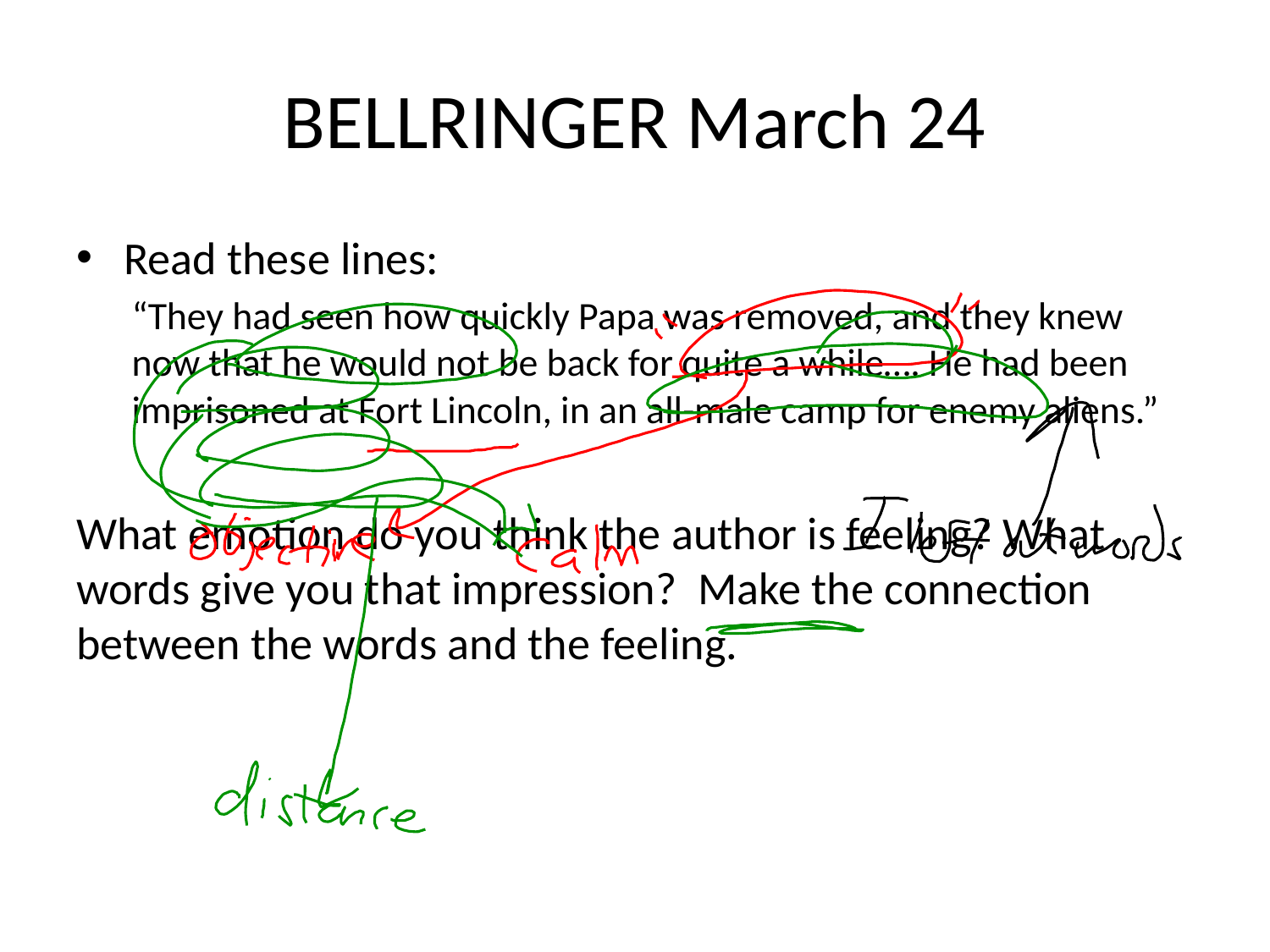

# BELLRINGER March 24
Read these lines:
“They had seen how quickly Papa was removed, and they knew now that he would not be back for quite a while…. He had been imprisoned at Fort Lincoln, in an all-male camp for enemy aliens.”

What emotion do you think the author is feeling? What words give you that impression?  Make the connection between the words and the feeling.